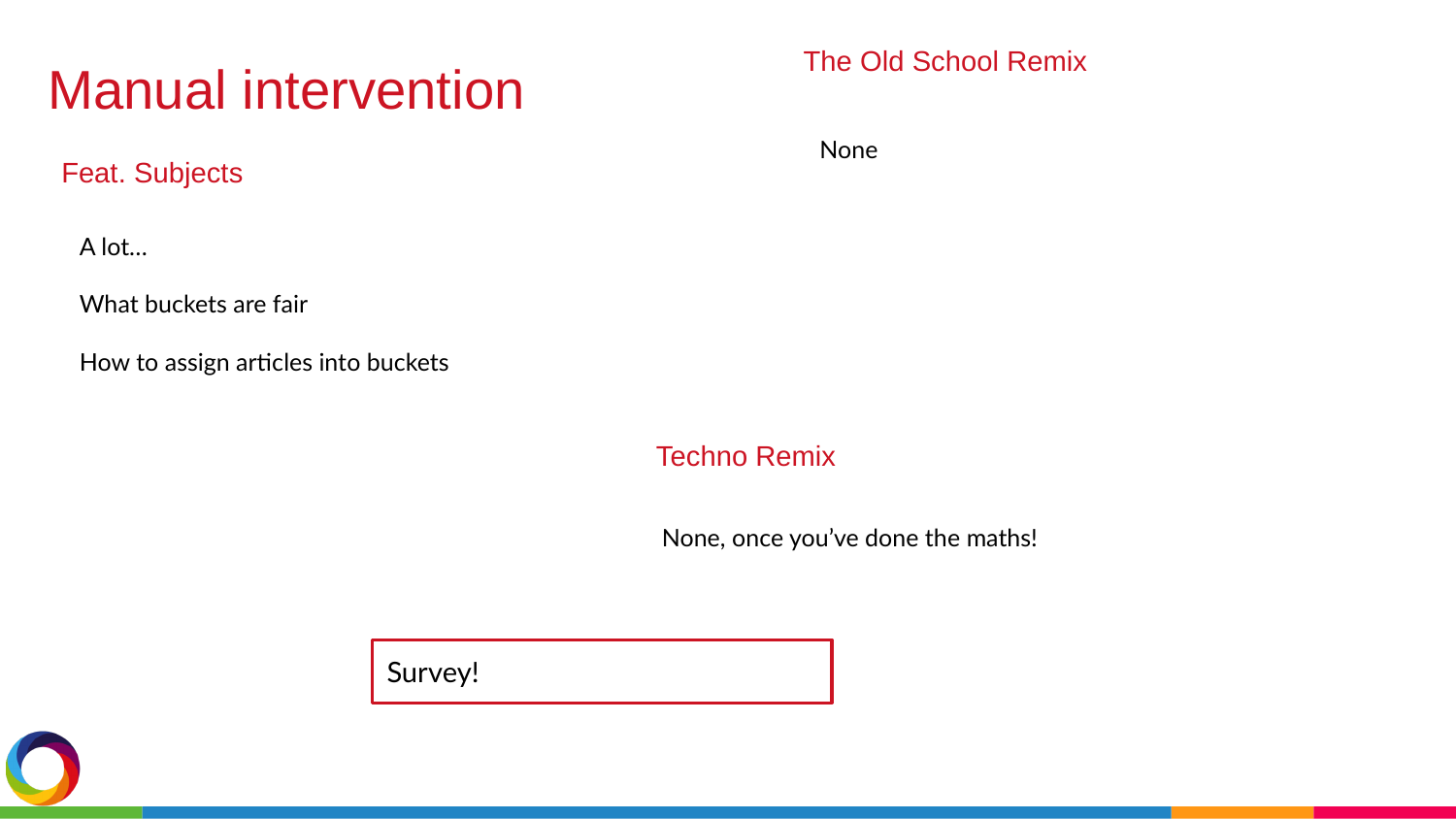

The Old School Remix
Manual intervention
None
Feat. Subjects
A lot…

What buckets are fair

How to assign articles into buckets
Techno Remix
None, once you’ve done the maths!
Survey!